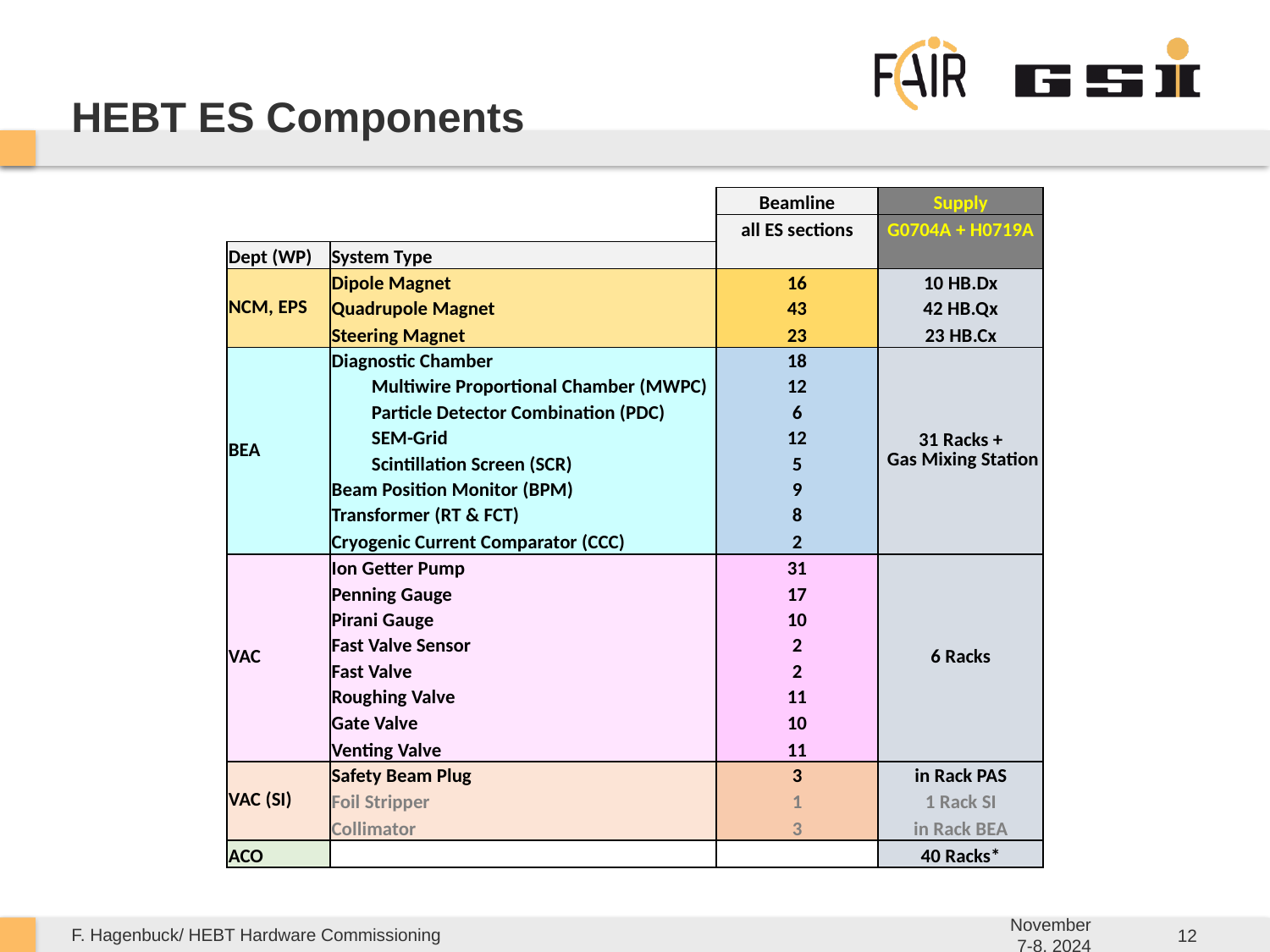

# HEBT ES Components
|  |  | Beamline | Supply |
| --- | --- | --- | --- |
|  |  | all ES sections | G0704A + H0719A |
| Dept (WP) | System Type |  |  |
| NCM, EPS | Dipole Magnet | 16 | 10 HB.Dx |
|  | Quadrupole Magnet | 43 | 42 HB.Qx |
|  | Steering Magnet | 23 | 23 HB.Cx |
| BEA | Diagnostic Chamber | 18 | 31 Racks + Gas Mixing Station |
|  | Multiwire Proportional Chamber (MWPC) | 12 |  |
|  | Particle Detector Combination (PDC) | 6 |  |
|  | SEM-Grid | 12 |  |
|  | Scintillation Screen (SCR) | 5 |  |
|  | Beam Position Monitor (BPM) | 9 |  |
|  | Transformer (RT & FCT) | 8 |  |
|  | Cryogenic Current Comparator (CCC) | 2 |  |
| VAC | Ion Getter Pump | 31 | 6 Racks |
|  | Penning Gauge | 17 |  |
|  | Pirani Gauge | 10 |  |
|  | Fast Valve Sensor | 2 |  |
|  | Fast Valve | 2 |  |
|  | Roughing Valve | 11 |  |
|  | Gate Valve | 10 |  |
|  | Venting Valve | 11 |  |
| VAC (SI) | Safety Beam Plug | 3 | in Rack PAS |
|  | Foil Stripper | 1 | 1 Rack SI |
|  | Collimator | 3 | in Rack BEA |
| ACO |  |  | 40 Racks\* |
F. Hagenbuck/ HEBT Hardware Commissioning
November 7-8, 2024
12